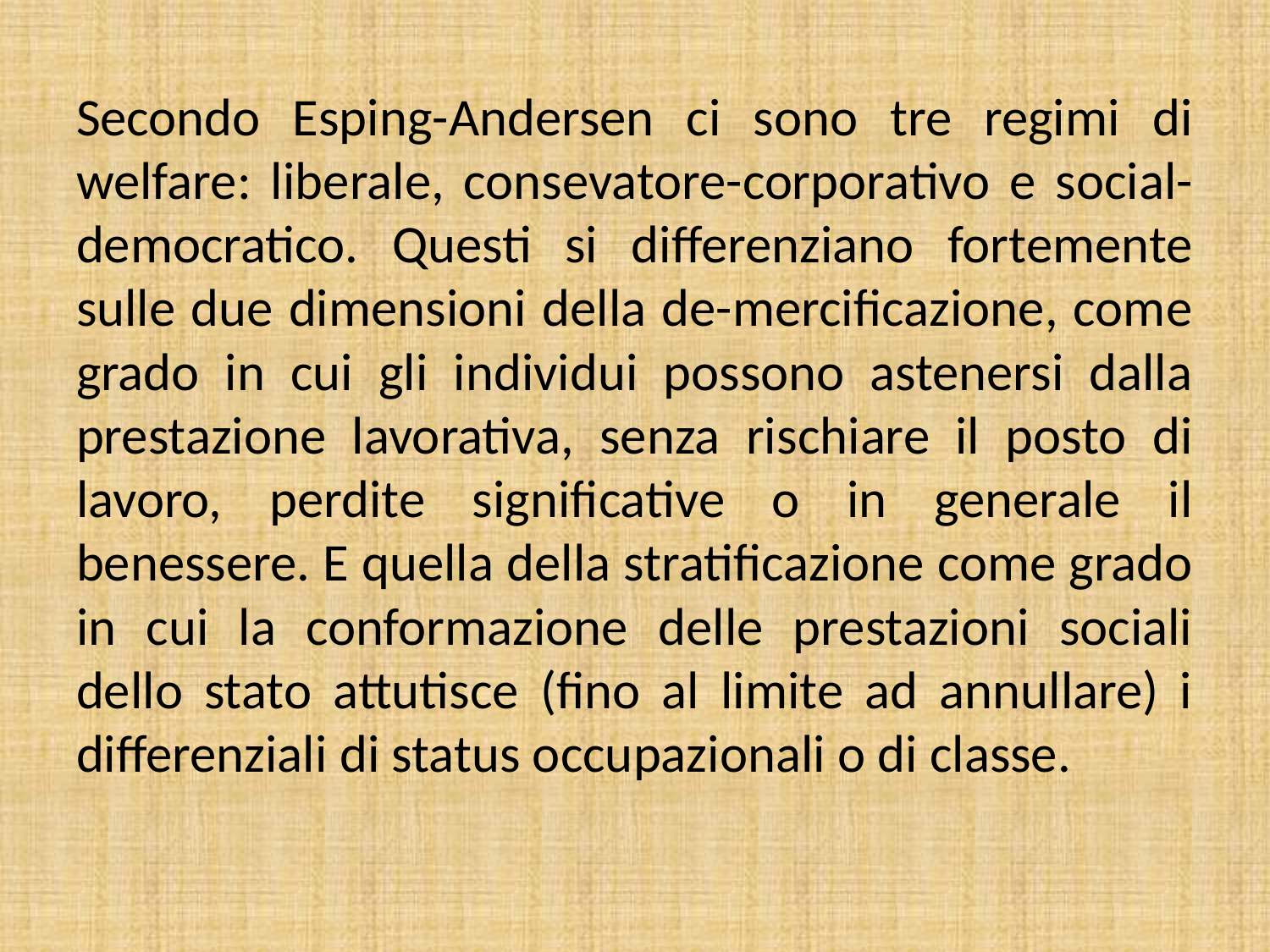

Secondo Esping-Andersen ci sono tre regimi di welfare: liberale, consevatore-corporativo e social-democratico. Questi si differenziano fortemente sulle due dimensioni della de-mercificazione, come grado in cui gli individui possono astenersi dalla prestazione lavorativa, senza rischiare il posto di lavoro, perdite significative o in generale il benessere. E quella della stratificazione come grado in cui la conformazione delle prestazioni sociali dello stato attutisce (fino al limite ad annullare) i differenziali di status occupazionali o di classe.